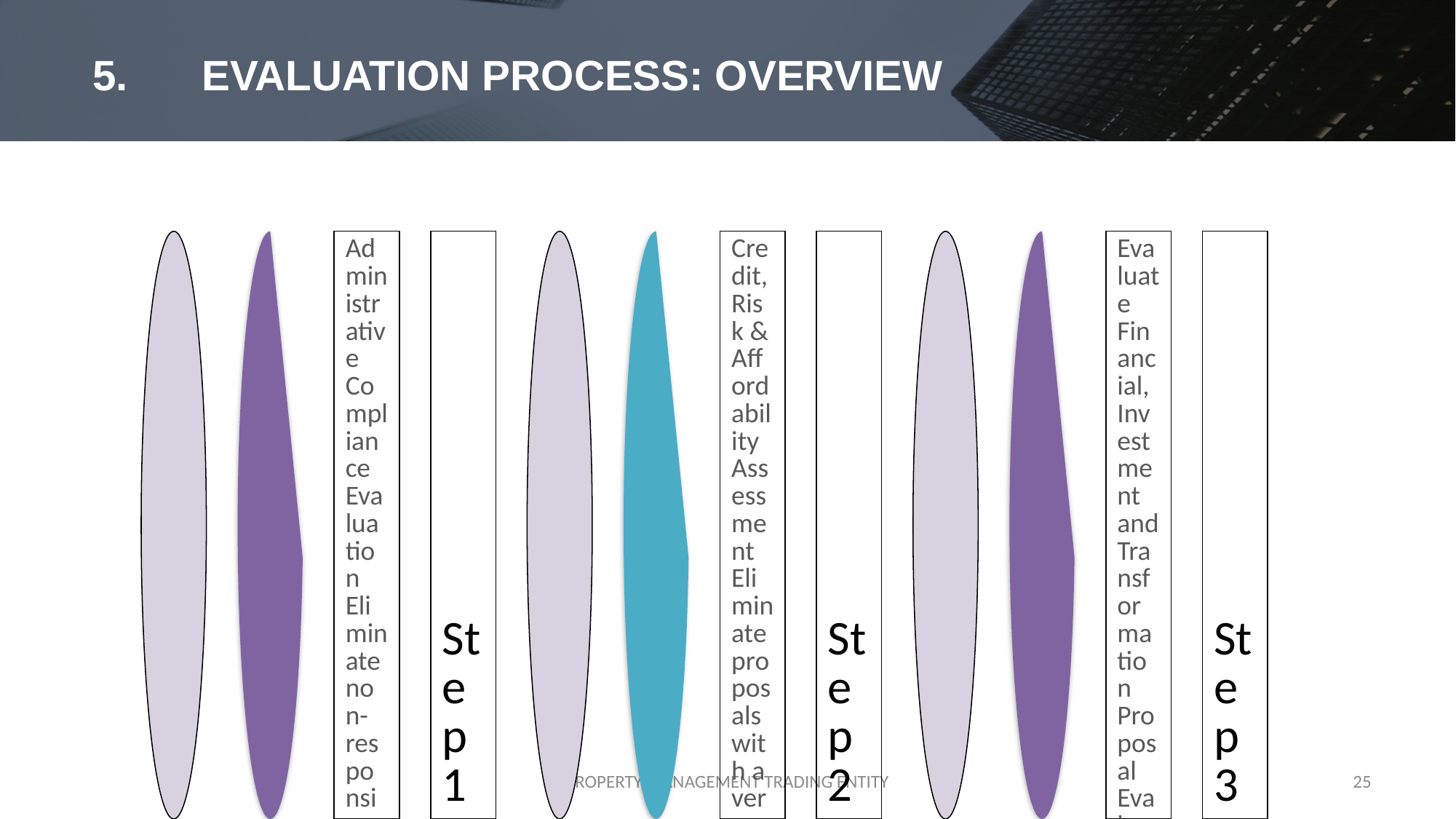

# 5.	EVALUATION PROCESS: OVERVIEW

Step 1
Administrative Compliance Evaluation
Step 2
Credit, Risk & Affordability Assessment
Step 3
Evaluate Financial, Investment and Transformation Proposal

PROPERTY MANAGEMENT TRADING ENTITY
25